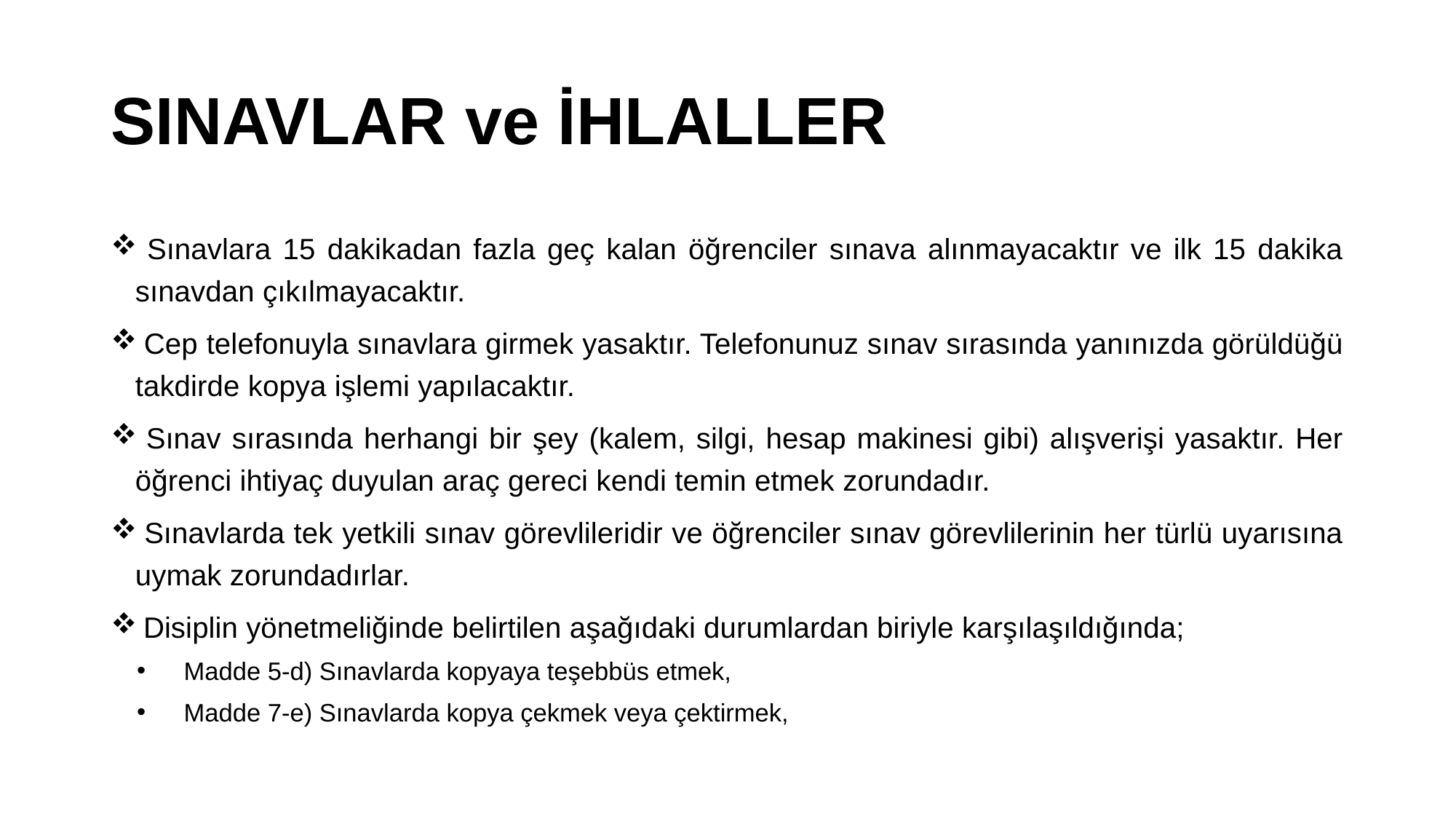

# SINAVLAR ve İHLALLER
 Sınavlara 15 dakikadan fazla geç kalan öğrenciler sınava alınmayacaktır ve ilk 15 dakika sınavdan çıkılmayacaktır.
 Cep telefonuyla sınavlara girmek yasaktır. Telefonunuz sınav sırasında yanınızda görüldüğü takdirde kopya işlemi yapılacaktır.
 Sınav sırasında herhangi bir şey (kalem, silgi, hesap makinesi gibi) alışverişi yasaktır. Her öğrenci ihtiyaç duyulan araç gereci kendi temin etmek zorundadır.
 Sınavlarda tek yetkili sınav görevlileridir ve öğrenciler sınav görevlilerinin her türlü uyarısına uymak zorundadırlar.
 Disiplin yönetmeliğinde belirtilen aşağıdaki durumlardan biriyle karşılaşıldığında;
Madde 5-d) Sınavlarda kopyaya teşebbüs etmek,
Madde 7-e) Sınavlarda kopya çekmek veya çektirmek,